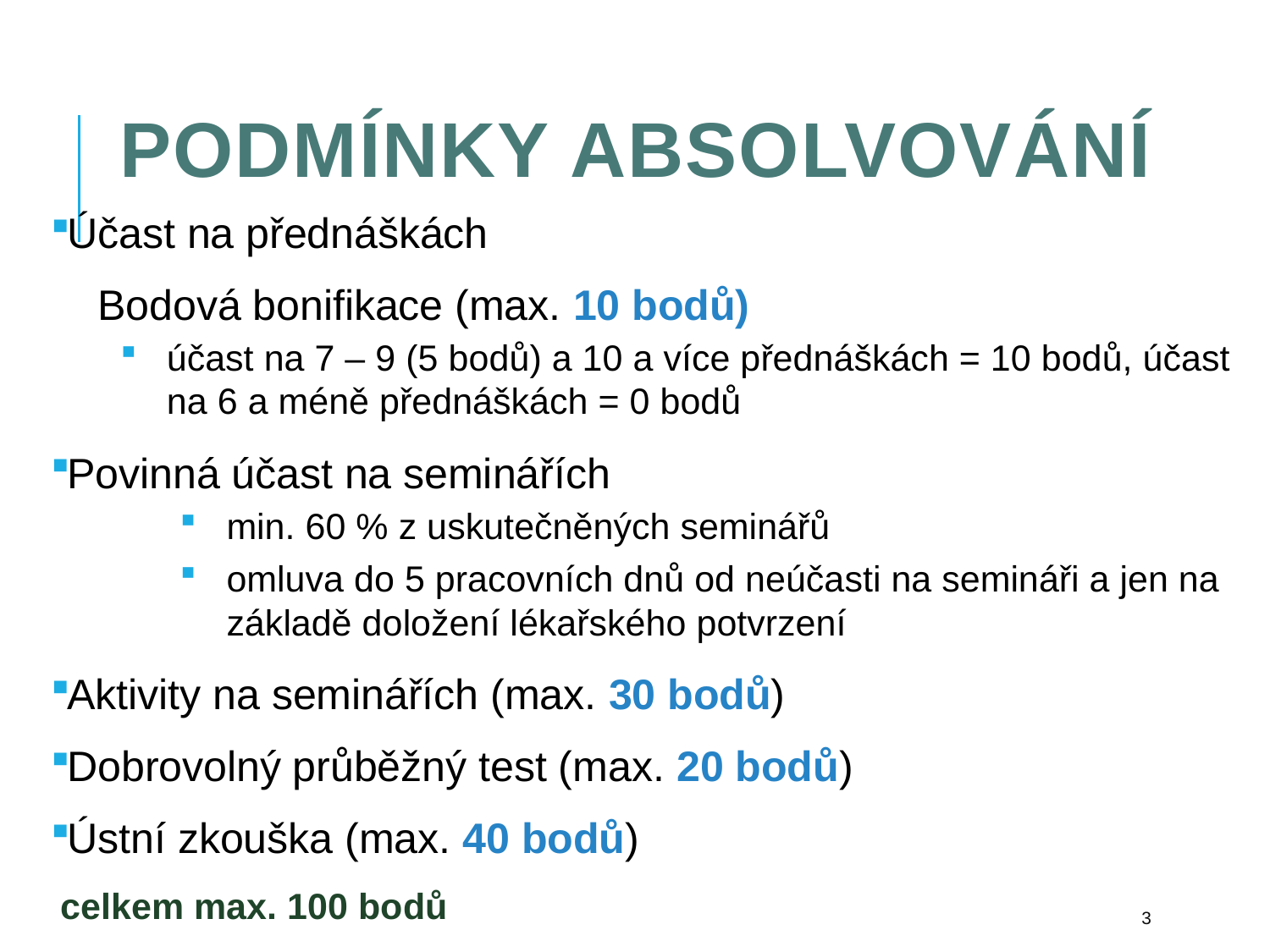

# Podmínky absolvování
Účast na přednáškách
    Bodová bonifikace (max. 10 bodů)
účast na 7 – 9 (5 bodů) a 10 a více přednáškách = 10 bodů, účast na 6 a méně přednáškách = 0 bodů
Povinná účast na seminářích
min. 60 % z uskutečněných seminářů
omluva do 5 pracovních dnů od neúčasti na semináři a jen na základě doložení lékařského potvrzení
Aktivity na seminářích (max. 30 bodů)
Dobrovolný průběžný test (max. 20 bodů)
Ústní zkouška (max. 40 bodů)
 celkem max. 100 bodů
3